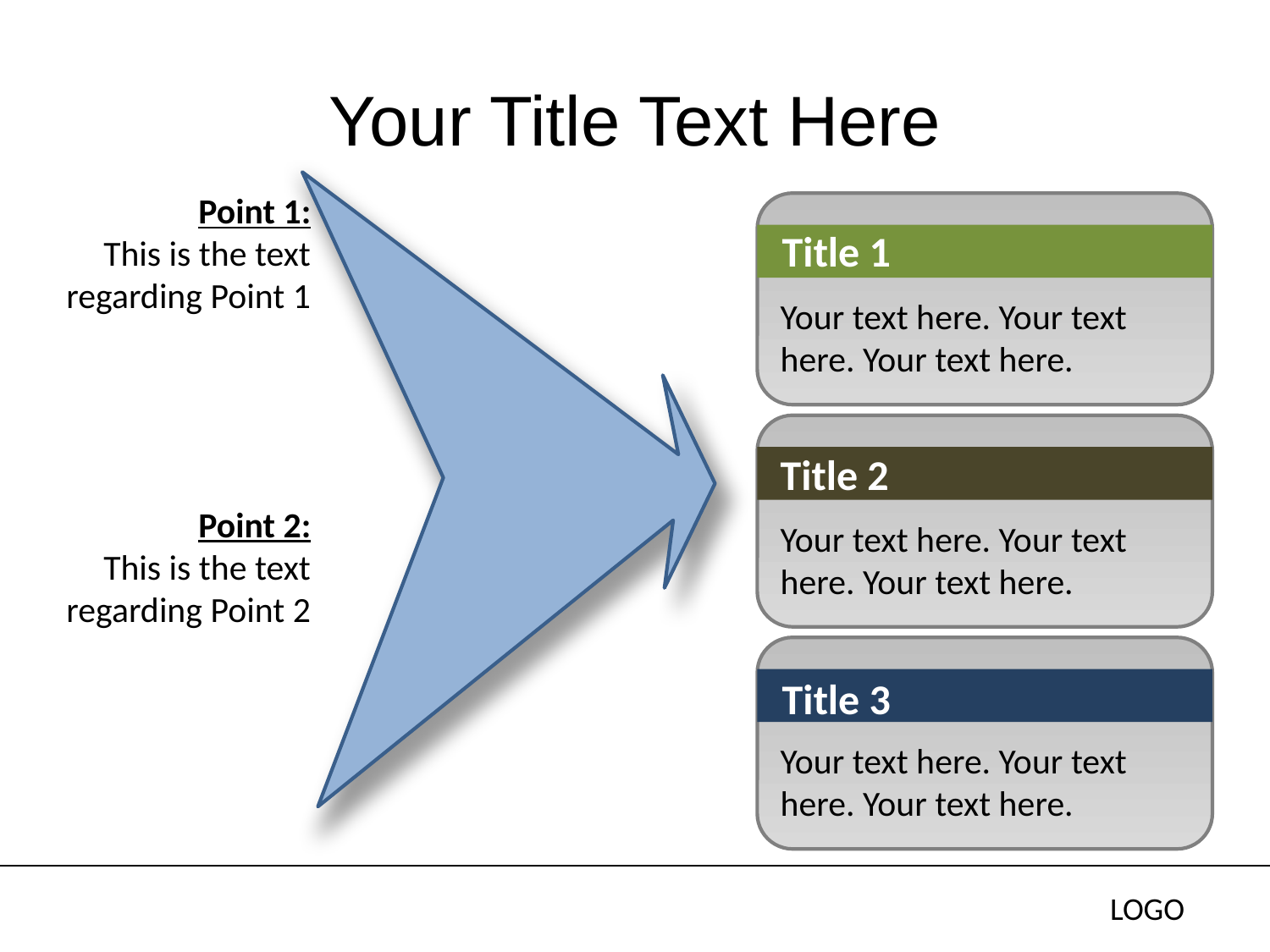

# Your Title Text Here

Point 1:
This is the text regarding Point 1

Title 1

Your text here. Your text here. Your text here.

Title 2

Point 2:
This is the text regarding Point 2
Your text here. Your text here. Your text here.

Title 3

Your text here. Your text here. Your text here.